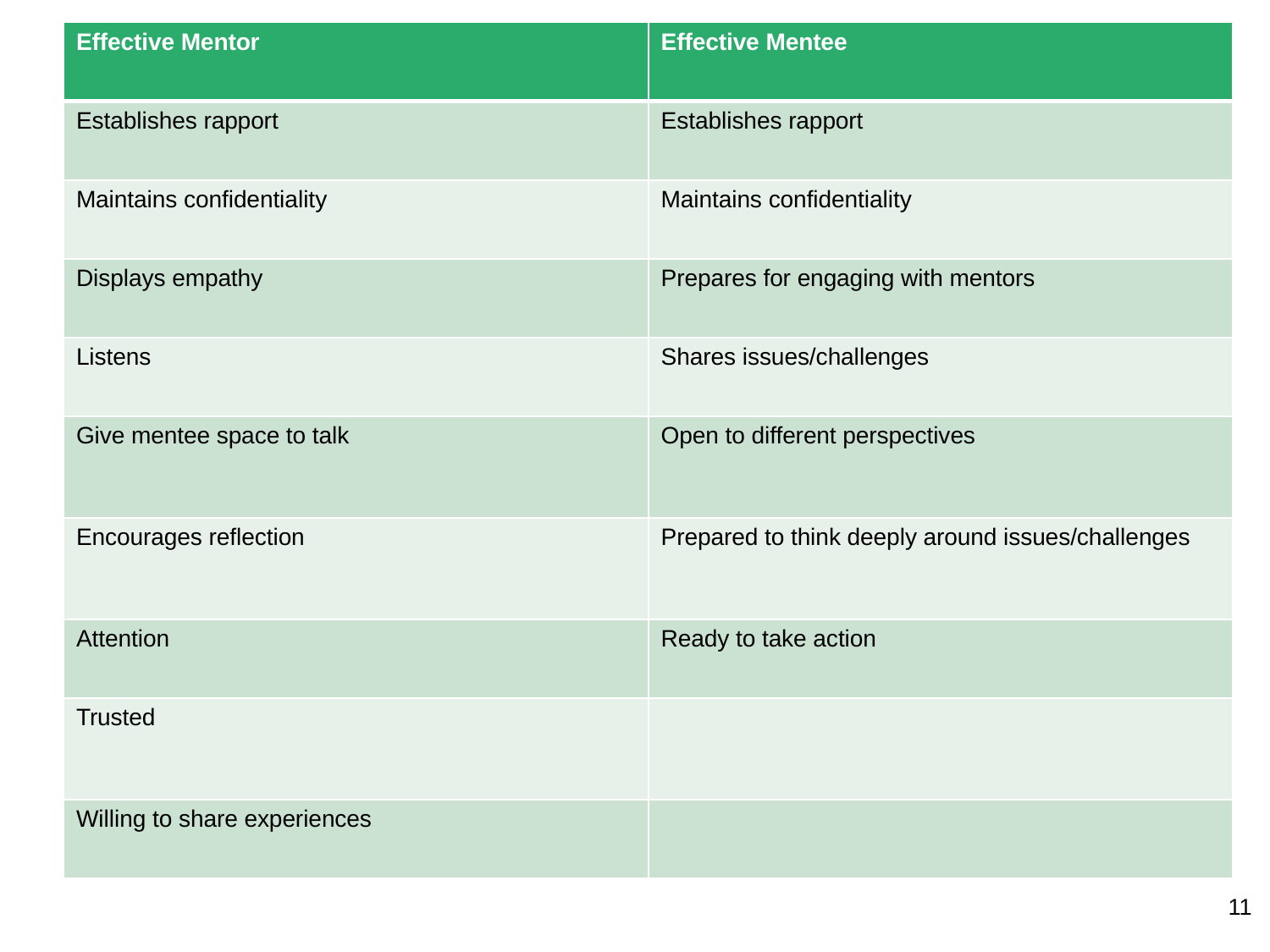

| Effective Mentor | Effective Mentee |
| --- | --- |
| Establishes rapport | Establishes rapport |
| Maintains confidentiality | Maintains confidentiality |
| Displays empathy | Prepares for engaging with mentors |
| Listens | Shares issues/challenges |
| Give mentee space to talk | Open to different perspectives |
| Encourages reflection | Prepared to think deeply around issues/challenges |
| Attention | Ready to take action |
| Trusted |  |
| Willing to share experiences |  |
11